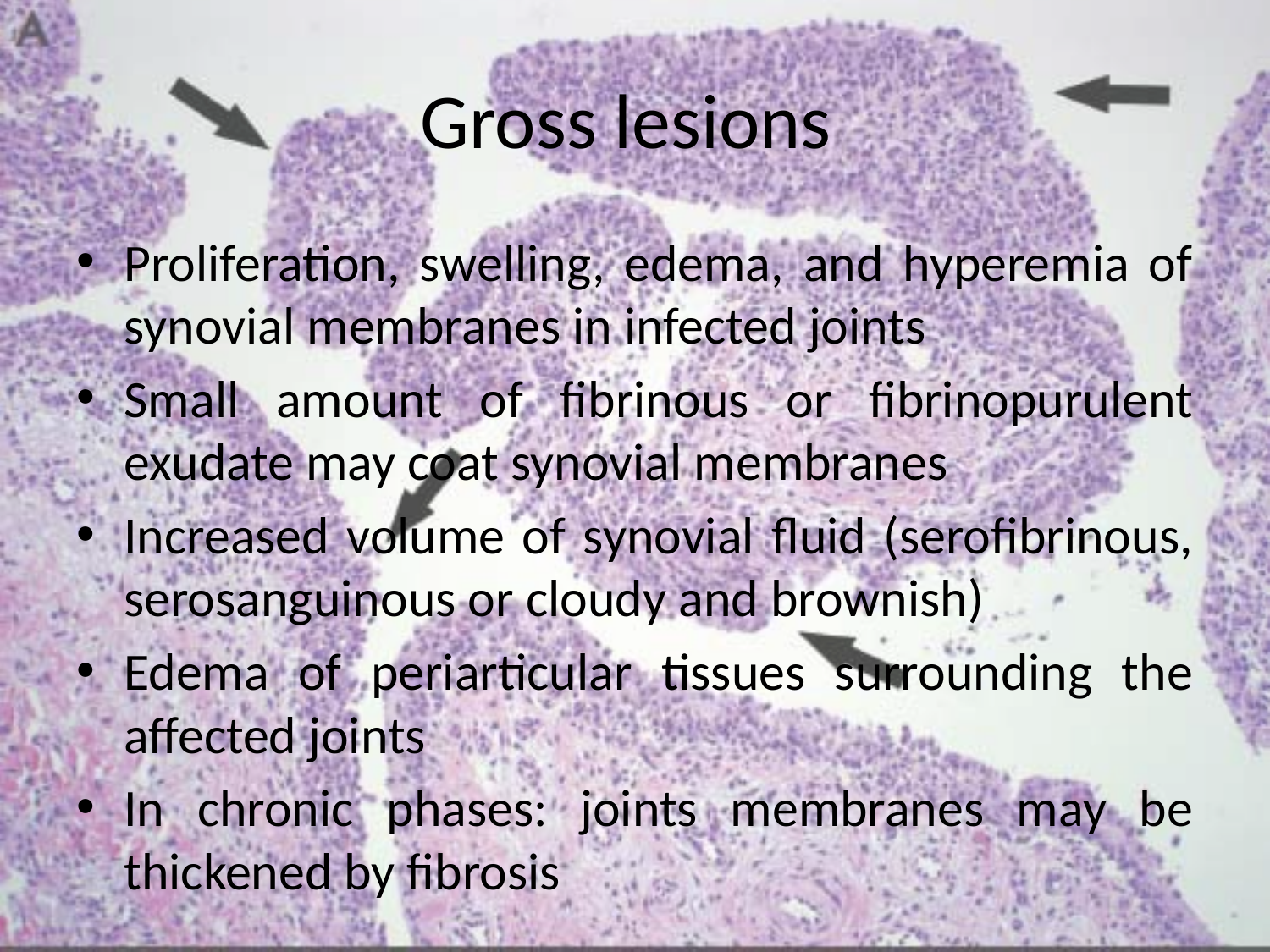

# Gross lesions
Proliferation, swelling, edema, and hyperemia of synovial membranes in infected joints
Small amount of fibrinous or fibrinopurulent exudate may coat synovial membranes
Increased volume of synovial fluid (serofibrinous, serosanguinous or cloudy and brownish)
Edema of periarticular tissues surrounding the affected joints
In chronic phases: joints membranes may be thickened by fibrosis